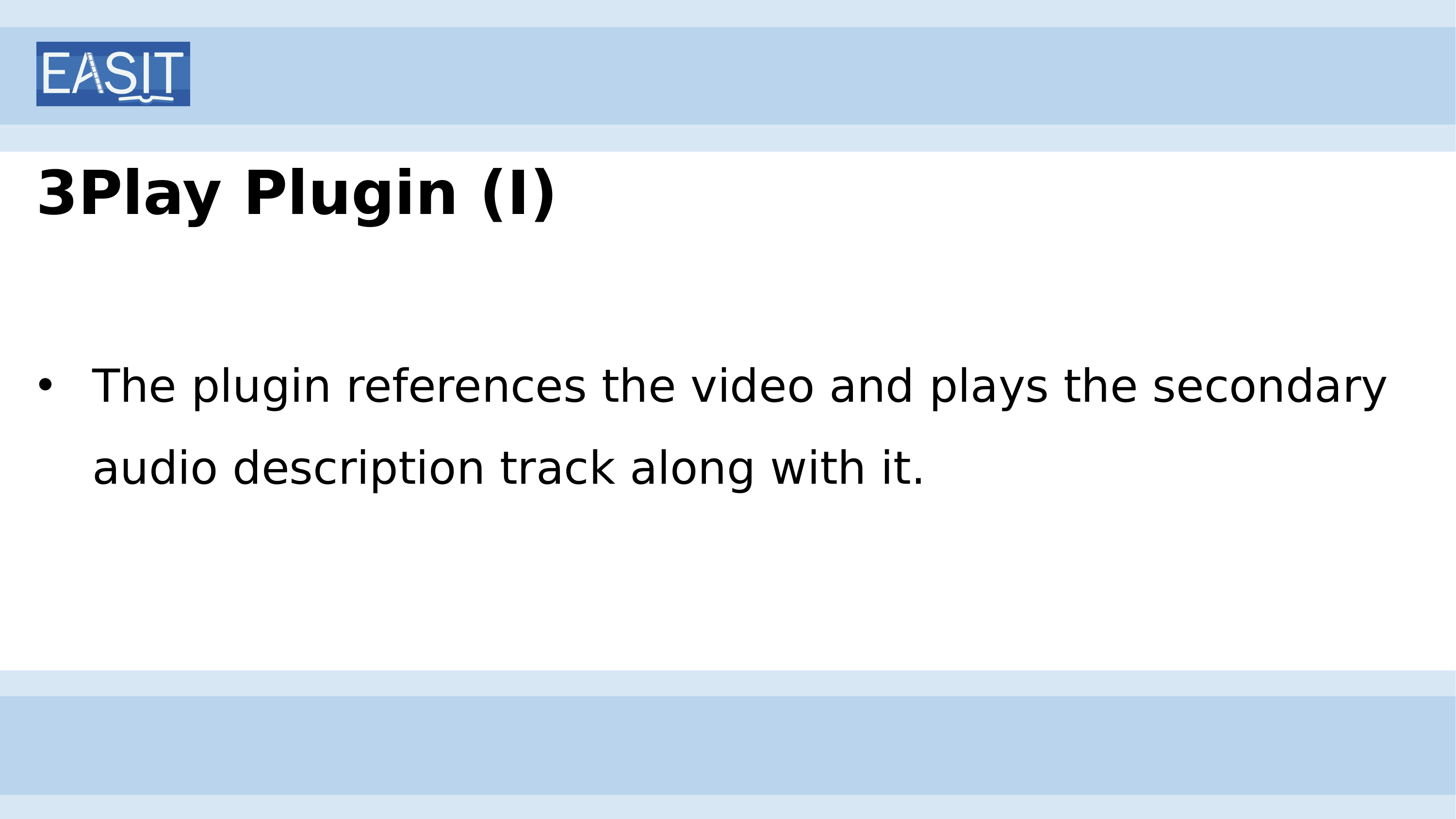

# 3Play Plugin (I)
The plugin references the video and plays the secondary audio description track along with it.